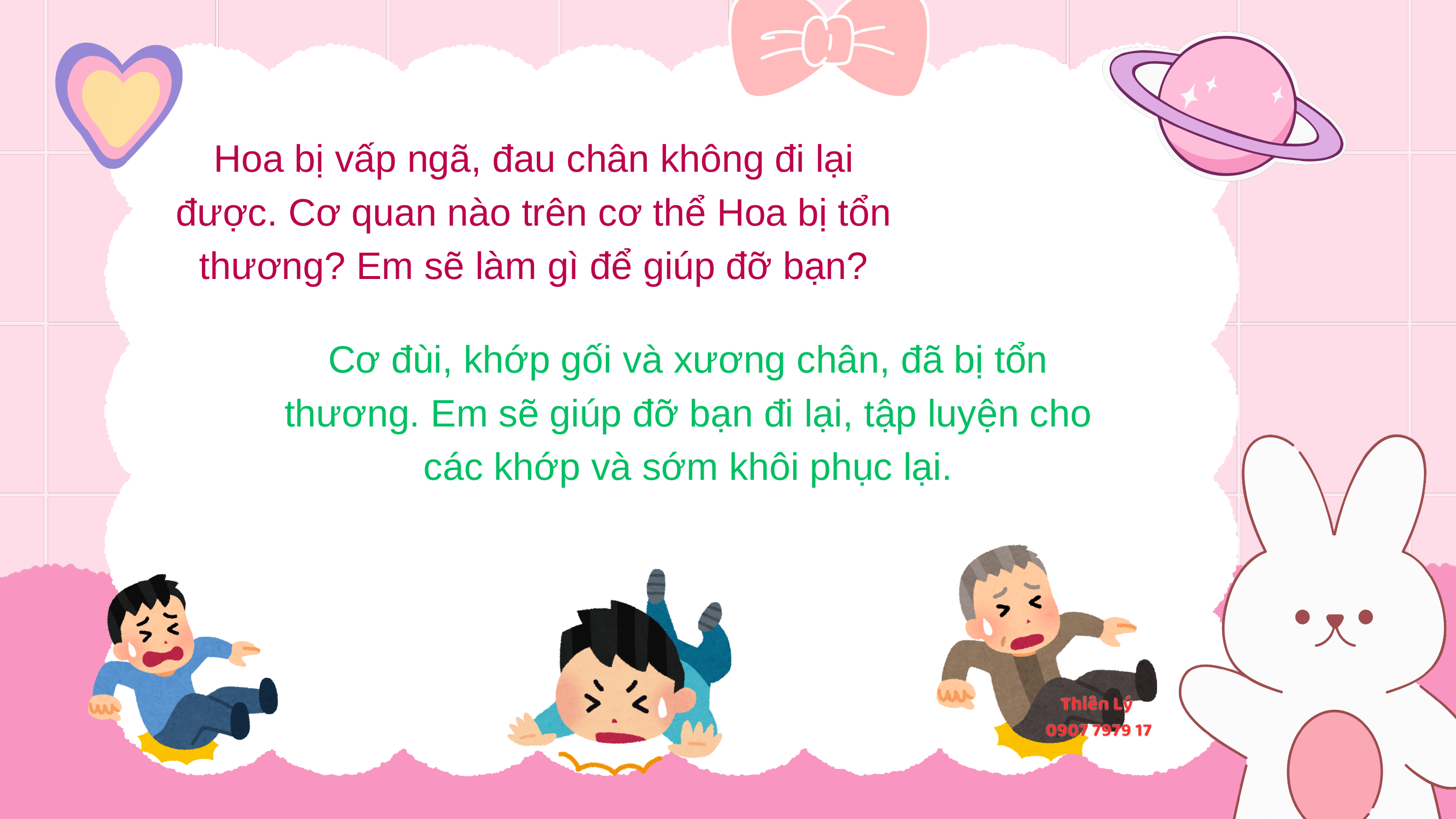

Hoa bị vấp ngã, đau chân không đi lại được. Cơ quan nào trên cơ thể Hoa bị tổn thương? Em sẽ làm gì để giúp đỡ bạn?
Cơ đùi, khớp gối và xương chân, đã bị tổn thương. Em sẽ giúp đỡ bạn đi lại, tập luyện cho các khớp và sớm khôi phục lại.